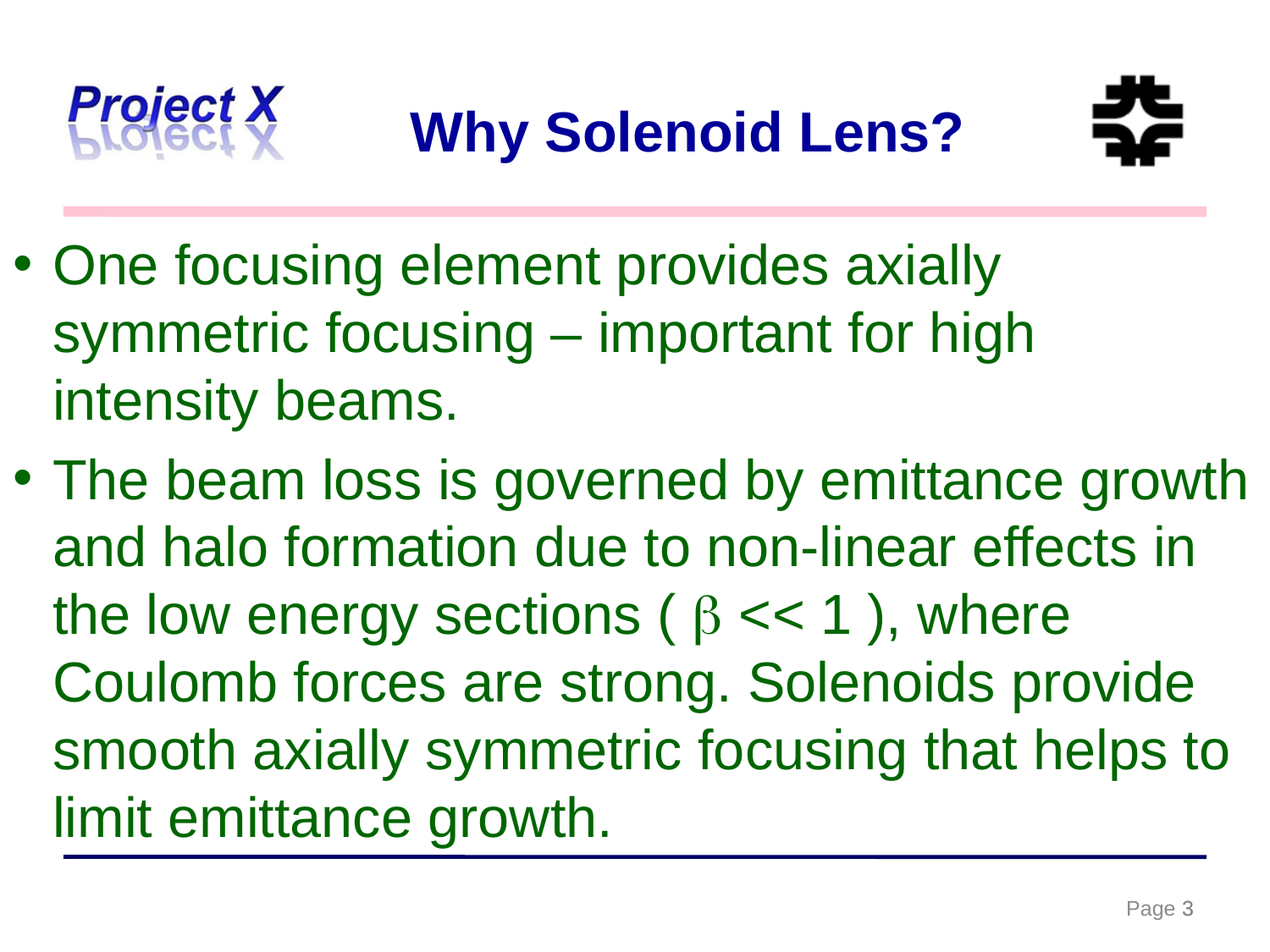

# Why Solenoid Lens?
One focusing element provides axially symmetric focusing – important for high intensity beams.
The beam loss is governed by emittance growth and halo formation due to non-linear effects in the low energy sections ( β << 1 ), where Coulomb forces are strong. Solenoids provide smooth axially symmetric focusing that helps to limit emittance growth.
Page 3
3